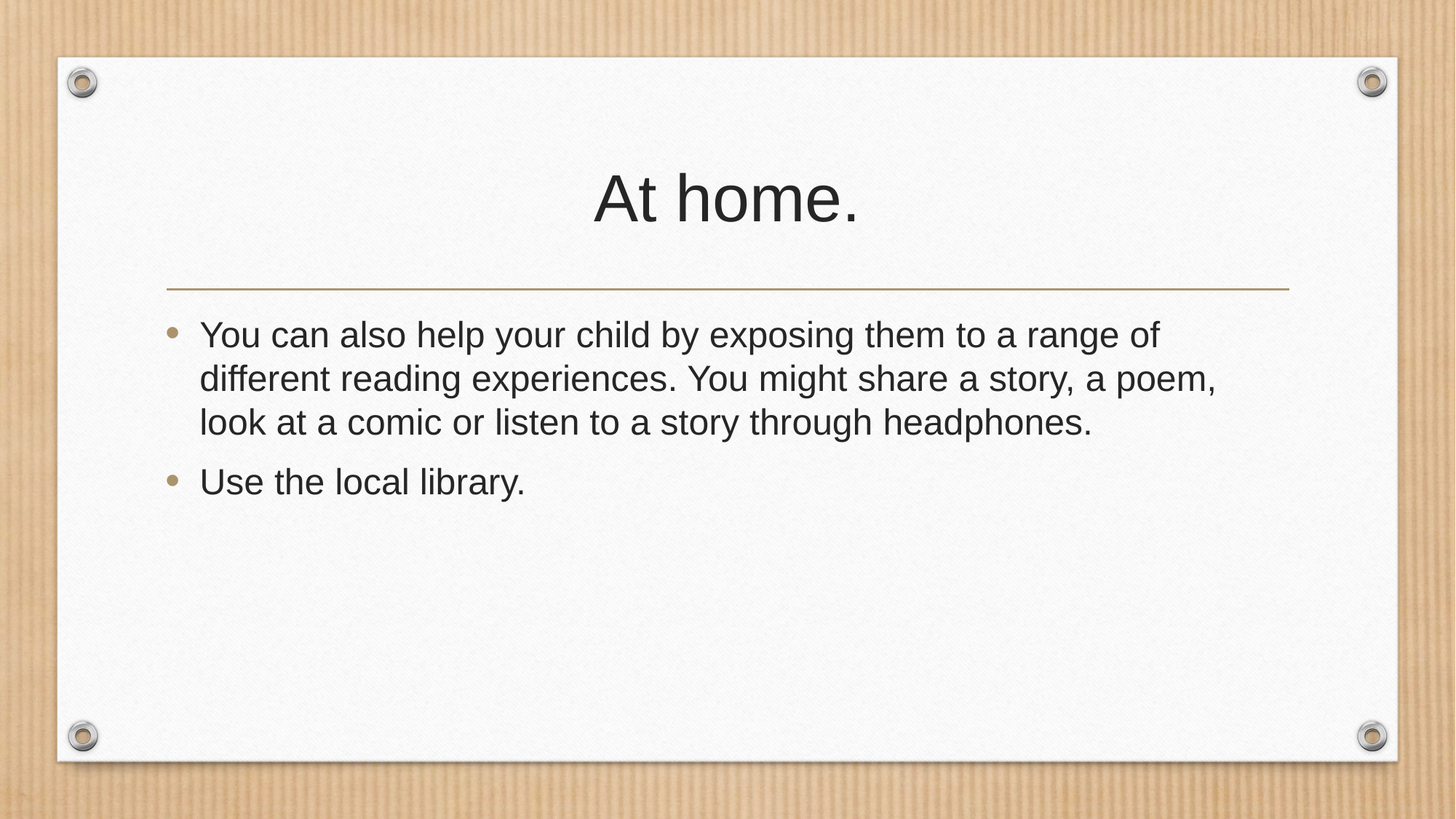

# At home.
You can also help your child by exposing them to a range of different reading experiences. You might share a story, a poem, look at a comic or listen to a story through headphones.
Use the local library.